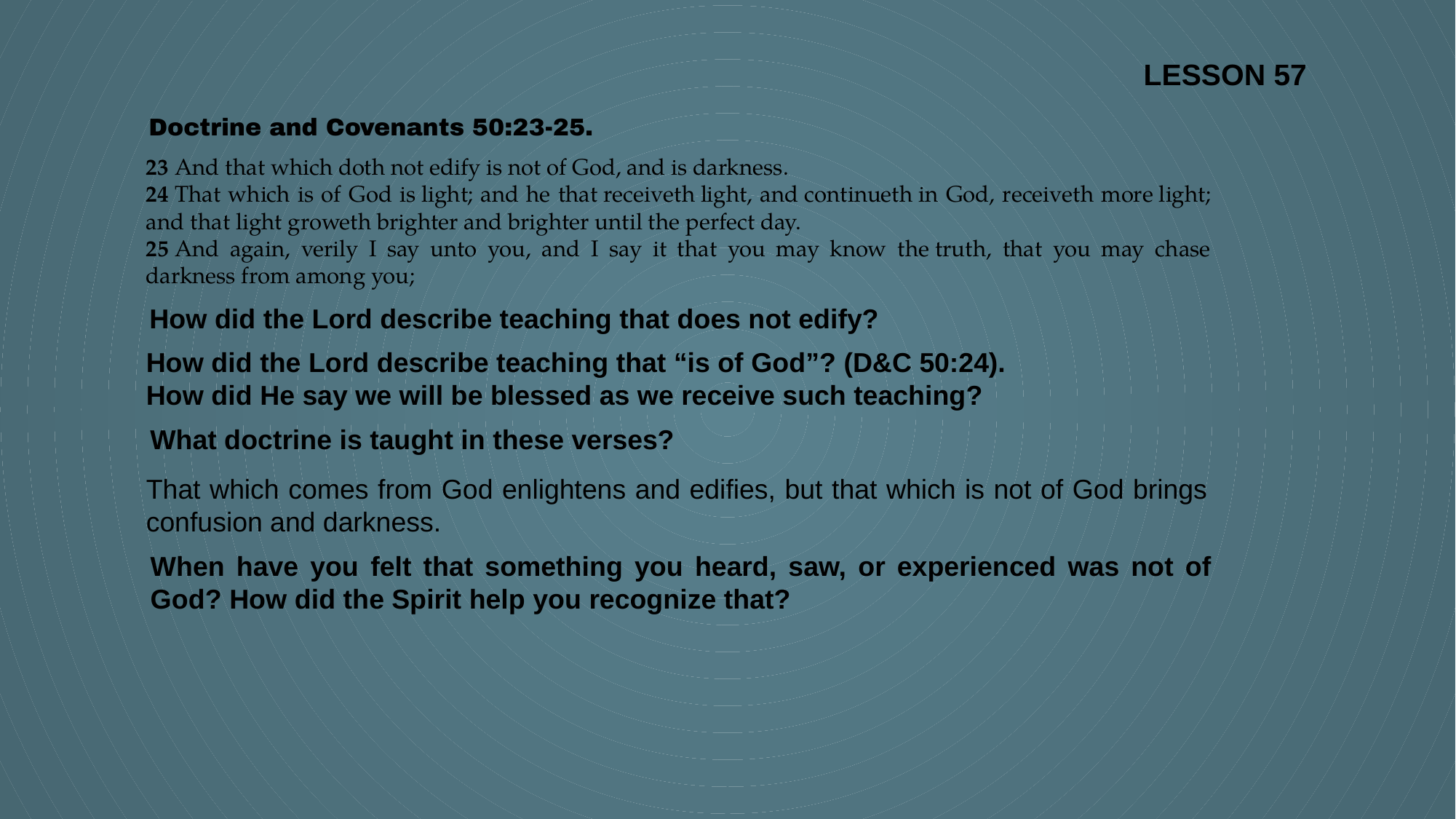

LESSON 57
Doctrine and Covenants 50:23-25.
23 And that which doth not edify is not of God, and is darkness.
24 That which is of God is light; and he that receiveth light, and continueth in God, receiveth more light; and that light groweth brighter and brighter until the perfect day.
25 And again, verily I say unto you, and I say it that you may know the truth, that you may chase darkness from among you;
How did the Lord describe teaching that does not edify?
How did the Lord describe teaching that “is of God”? (D&C 50:24).
How did He say we will be blessed as we receive such teaching?
What doctrine is taught in these verses?
That which comes from God enlightens and edifies, but that which is not of God brings confusion and darkness.
When have you felt that something you heard, saw, or experienced was not of God? How did the Spirit help you recognize that?